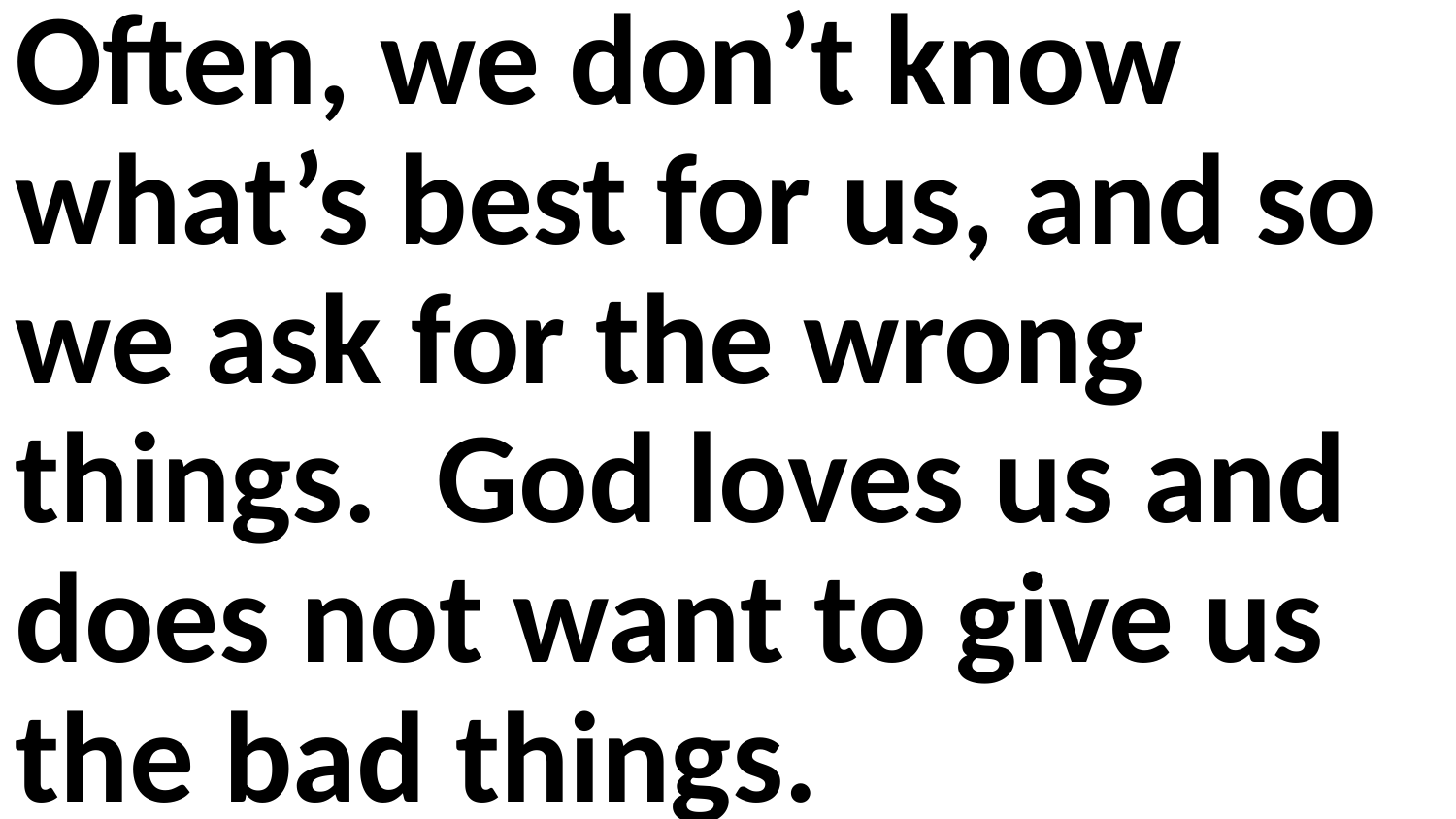

Often, we don’t know what’s best for us, and so we ask for the wrong things.  God loves us and does not want to give us the bad things.